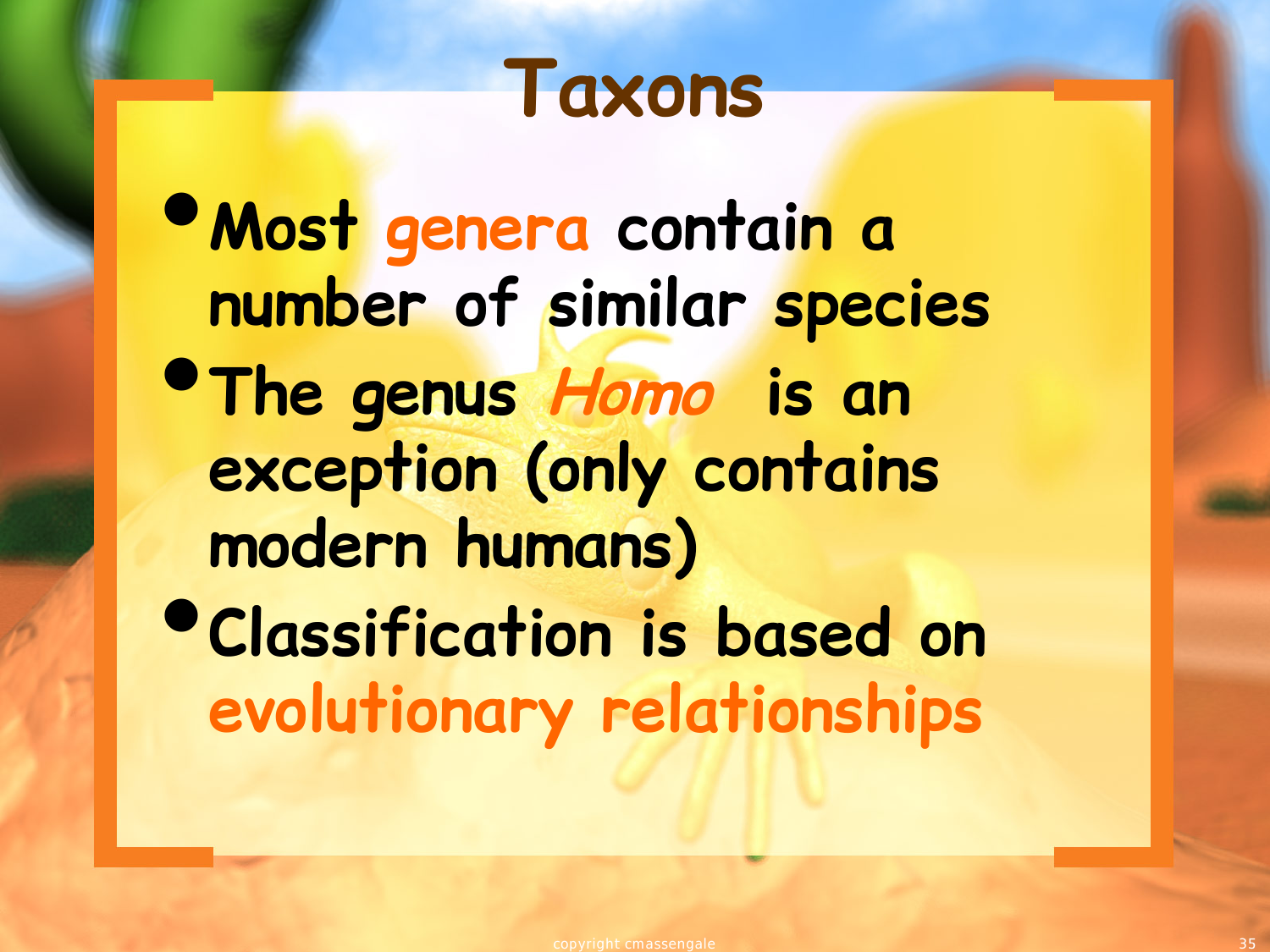

# Taxons
Most genera contain a number of similar species
The genus Homo  is an exception (only contains modern humans)
Classification is based on evolutionary relationships
copyright cmassengale
35